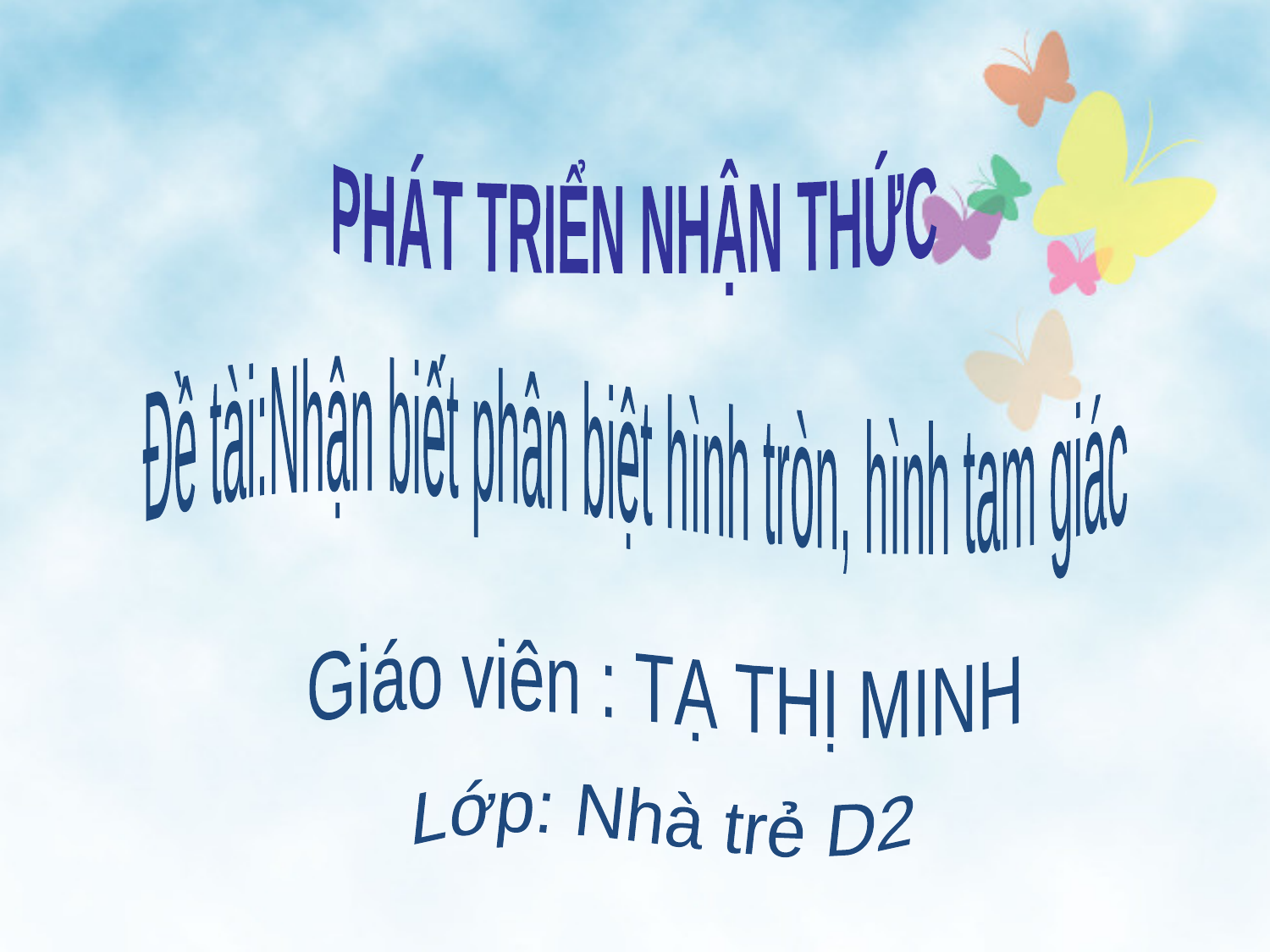

PHÁT TRIỂN NHẬN THỨC

Đề tài:Nhận biết phân biệt hình tròn, hình tam giác
Giáo viên : TẠ THỊ MINH
Lớp: Nhà trẻ D2